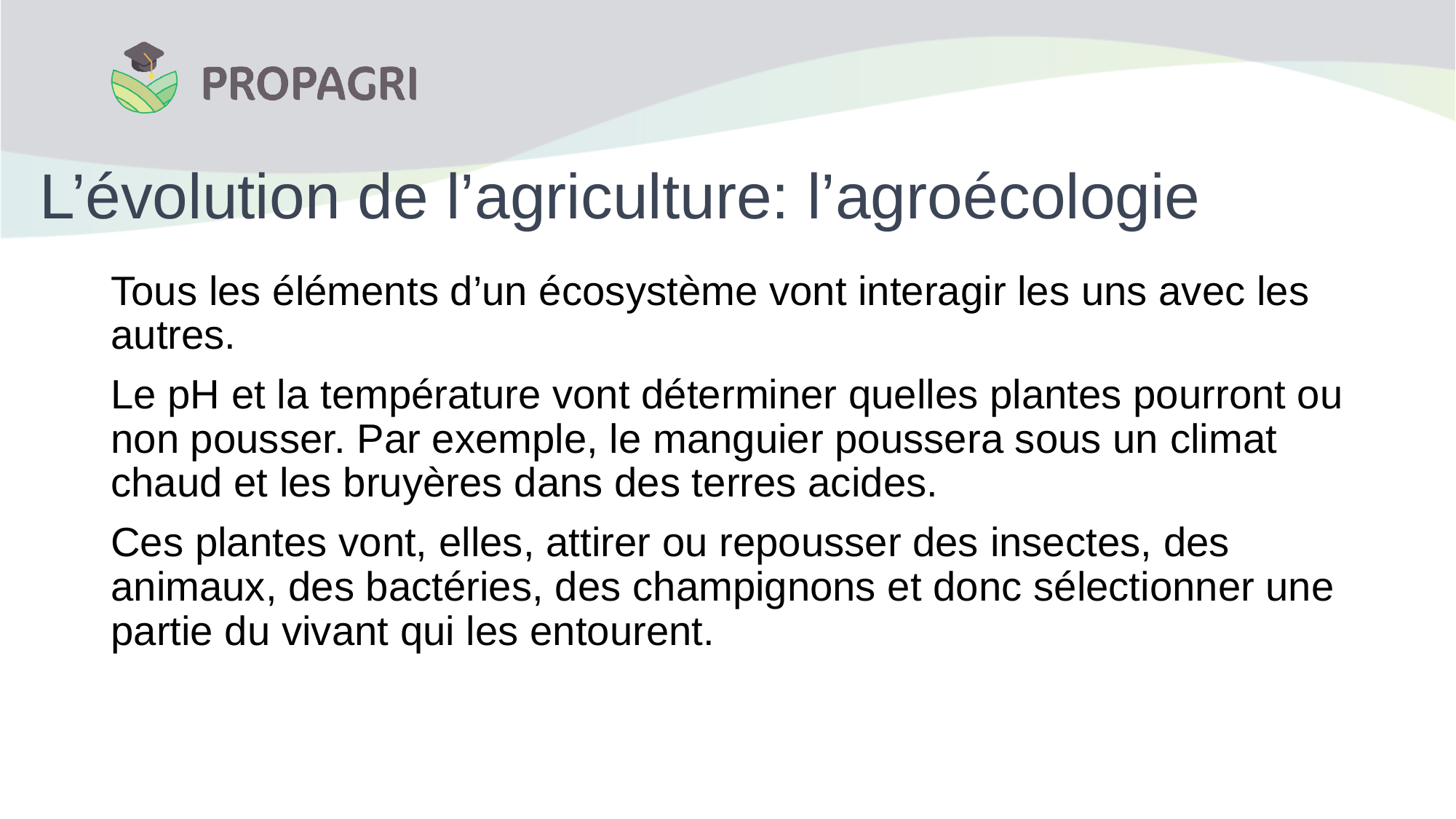

# L’évolution de l’agriculture: l’agroécologie
Tous les éléments d’un écosystème vont interagir les uns avec les autres.
Le pH et la température vont déterminer quelles plantes pourront ou non pousser. Par exemple, le manguier poussera sous un climat chaud et les bruyères dans des terres acides.
Ces plantes vont, elles, attirer ou repousser des insectes, des animaux, des bactéries, des champignons et donc sélectionner une partie du vivant qui les entourent.